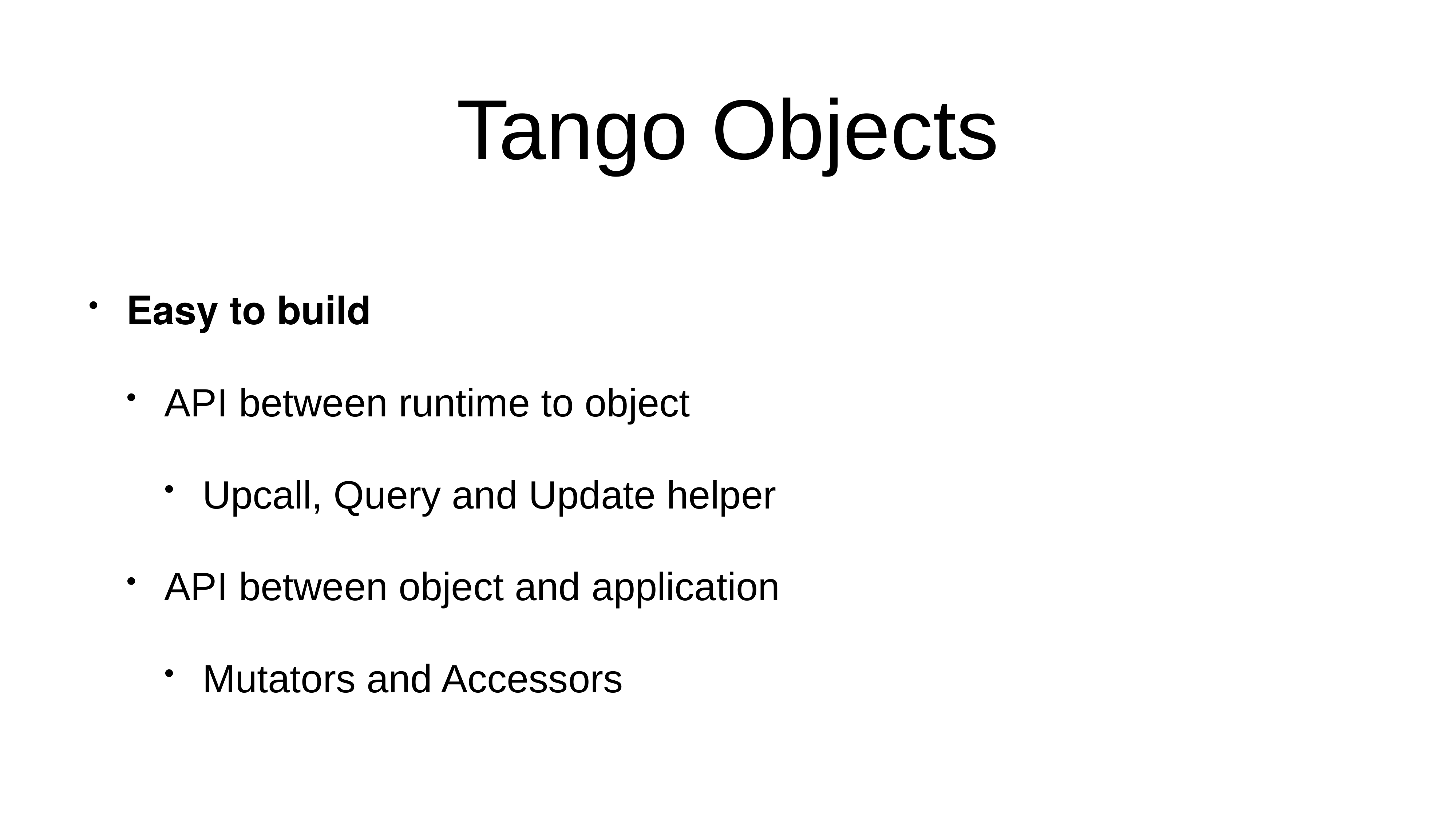

# Tango Objects

Easy to build
API between runtime to object
Upcall, Query and Update helper
API between object and application
Mutators and Accessors